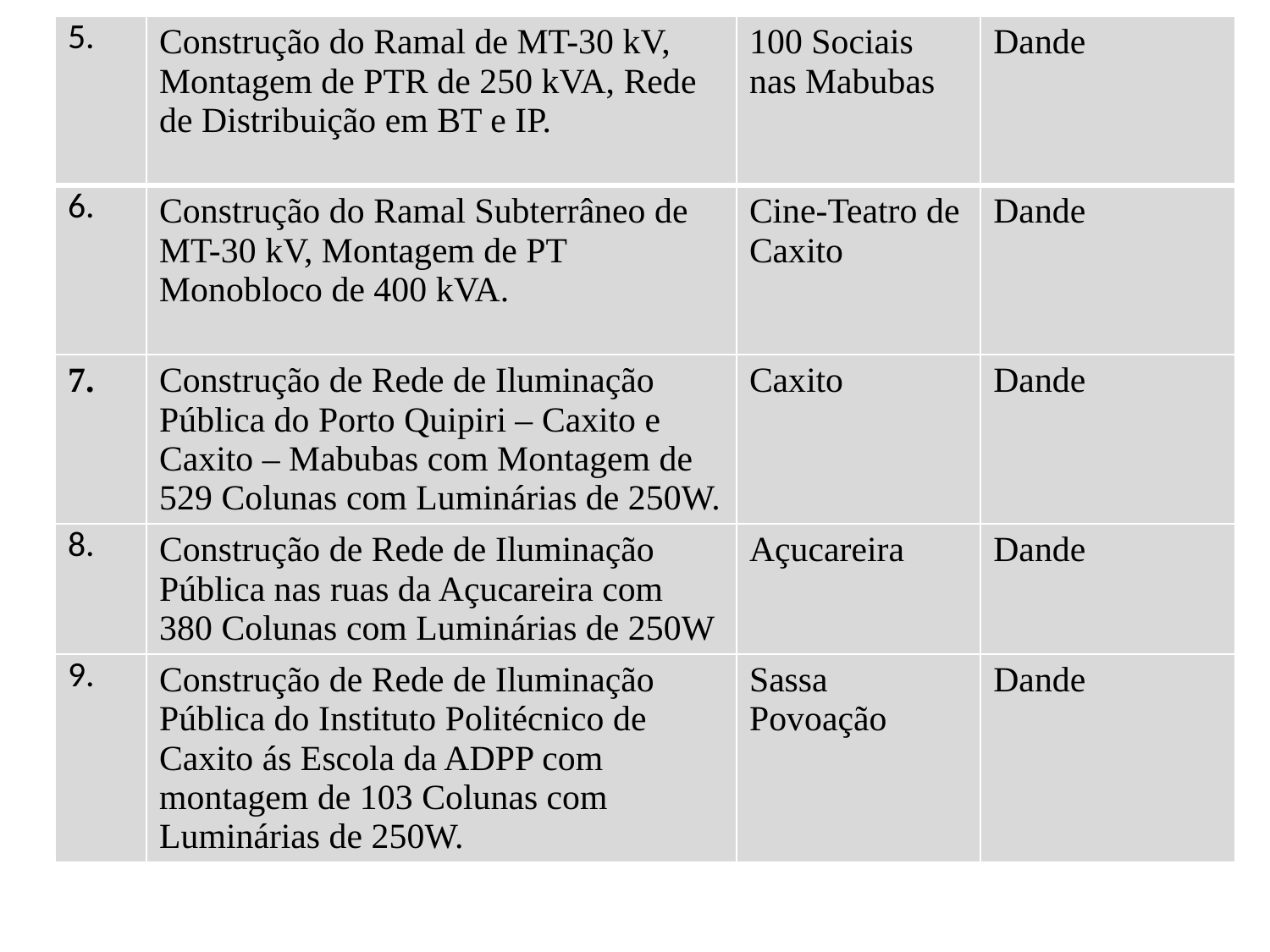

| 5. | Construção do Ramal de MT-30 kV, Montagem de PTR de 250 kVA, Rede de Distribuição em BT e IP. | 100 Sociais nas Mabubas | Dande |
| --- | --- | --- | --- |
| 6. | Construção do Ramal Subterrâneo de MT-30 kV, Montagem de PT Monobloco de 400 kVA. | Cine-Teatro de Caxito | Dande |
| 7. | Construção de Rede de Iluminação Pública do Porto Quipiri – Caxito e Caxito – Mabubas com Montagem de 529 Colunas com Luminárias de 250W. | Caxito | Dande |
| 8. | Construção de Rede de Iluminação Pública nas ruas da Açucareira com 380 Colunas com Luminárias de 250W | Açucareira | Dande |
| 9. | Construção de Rede de Iluminação Pública do Instituto Politécnico de Caxito ás Escola da ADPP com montagem de 103 Colunas com Luminárias de 250W. | Sassa Povoação | Dande |